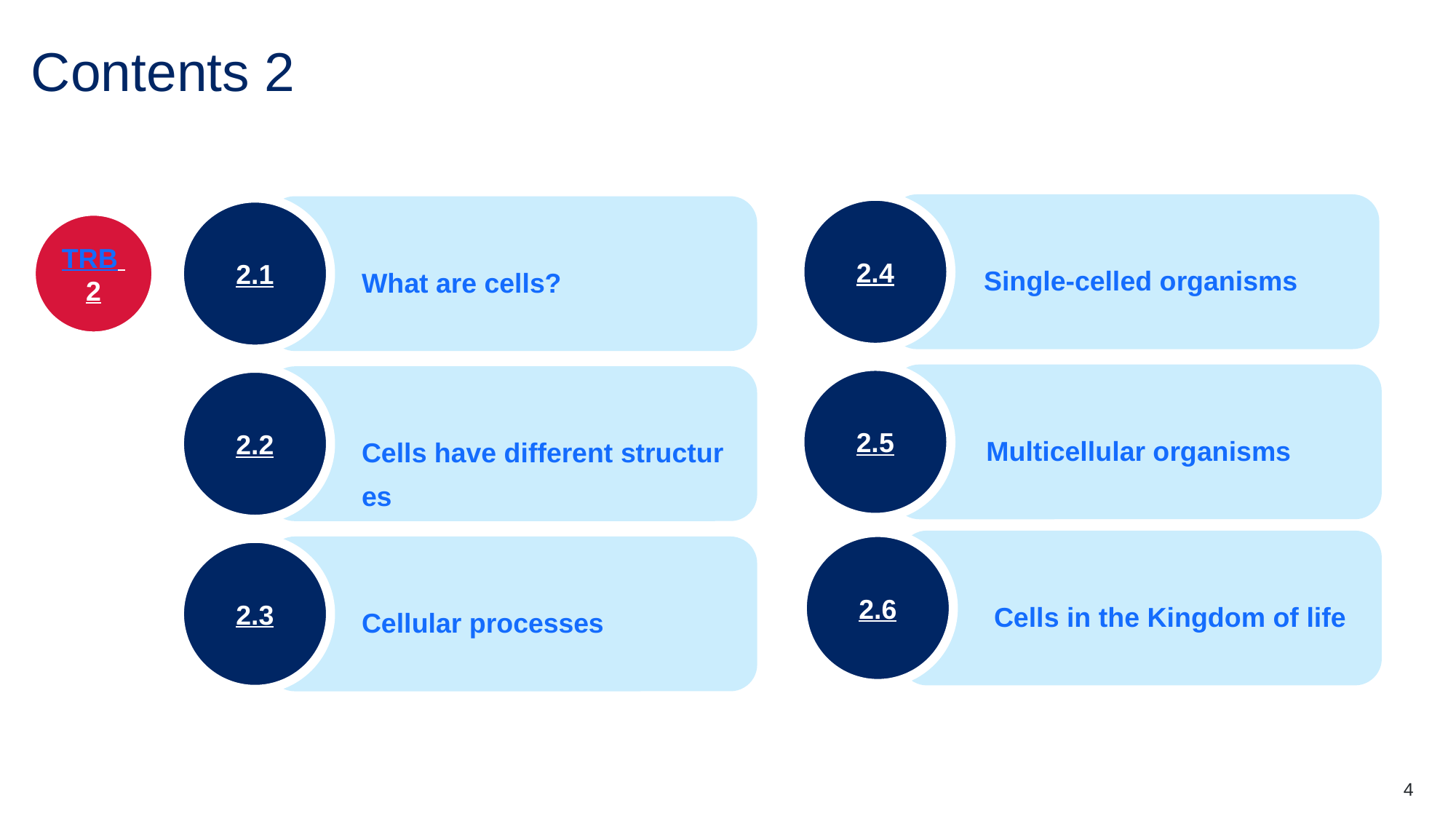

# Contents 2
Single-celled organisms
2.4
What are cells?
2.1
TRB 2
Multicellular organisms
2.5
Cells have different structures
2.2
Cells in the Kingdom of life
2.6
Cellular processes
2.3
4